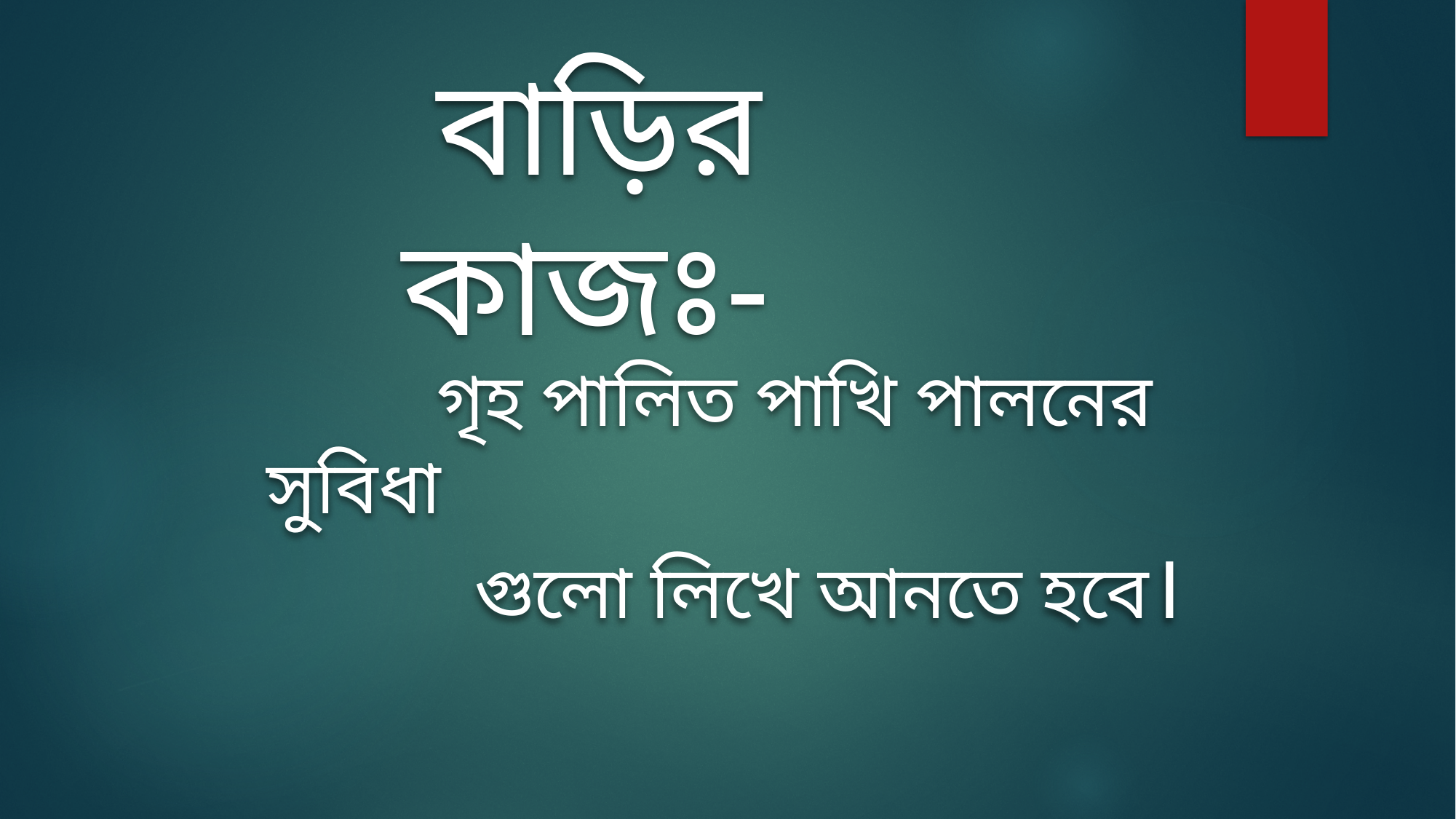

বাড়ির কাজঃ-
         গৃহ পালিত পাখি পালনের সুবিধা
           গুলো লিখে আনতে হবে।